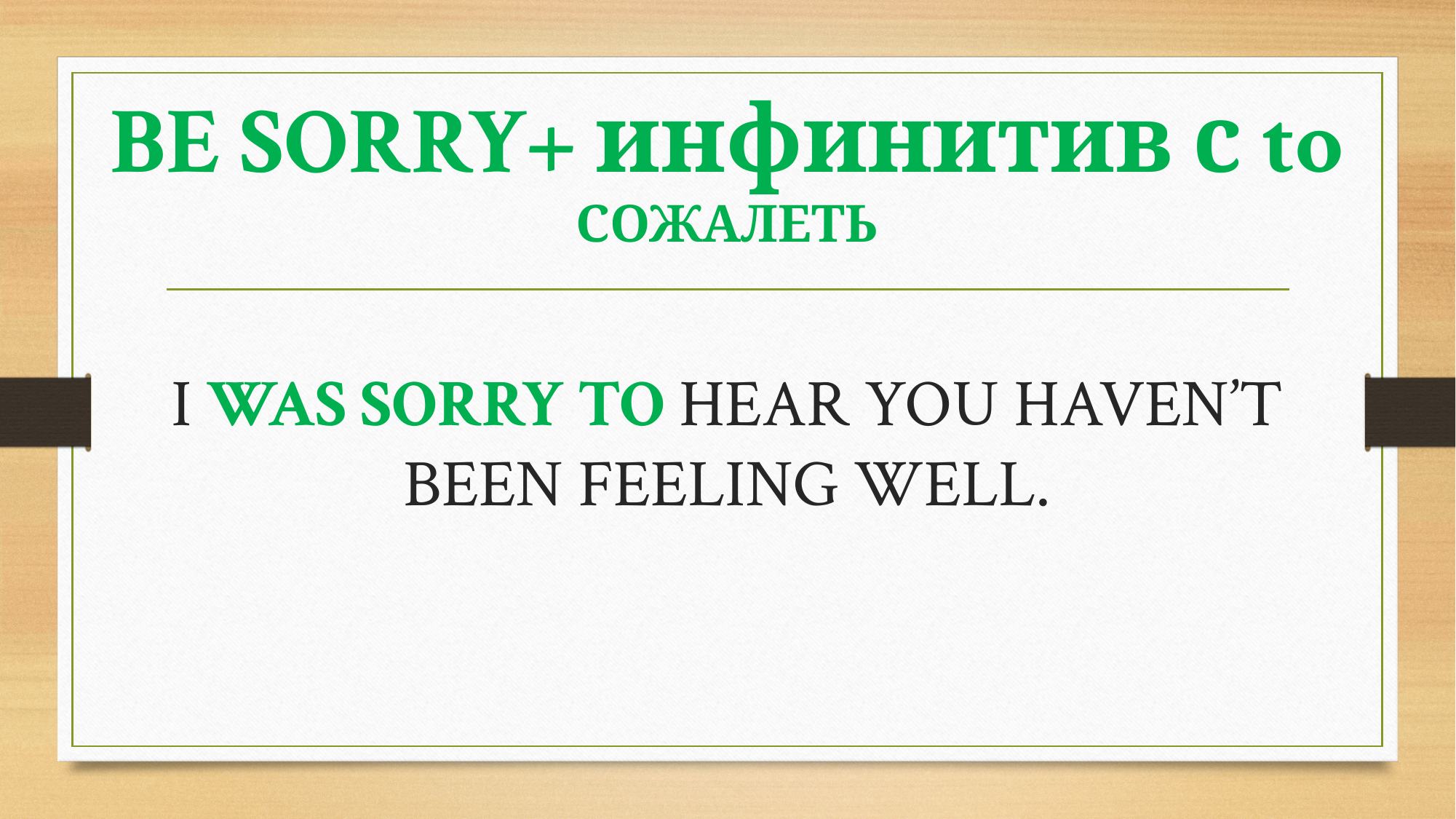

# BE SORRY+ инфинитив с to СОЖАЛЕТЬ

I WAS SORRY TO HEAR YOU HAVEN’T BEEN FEELING WELL.